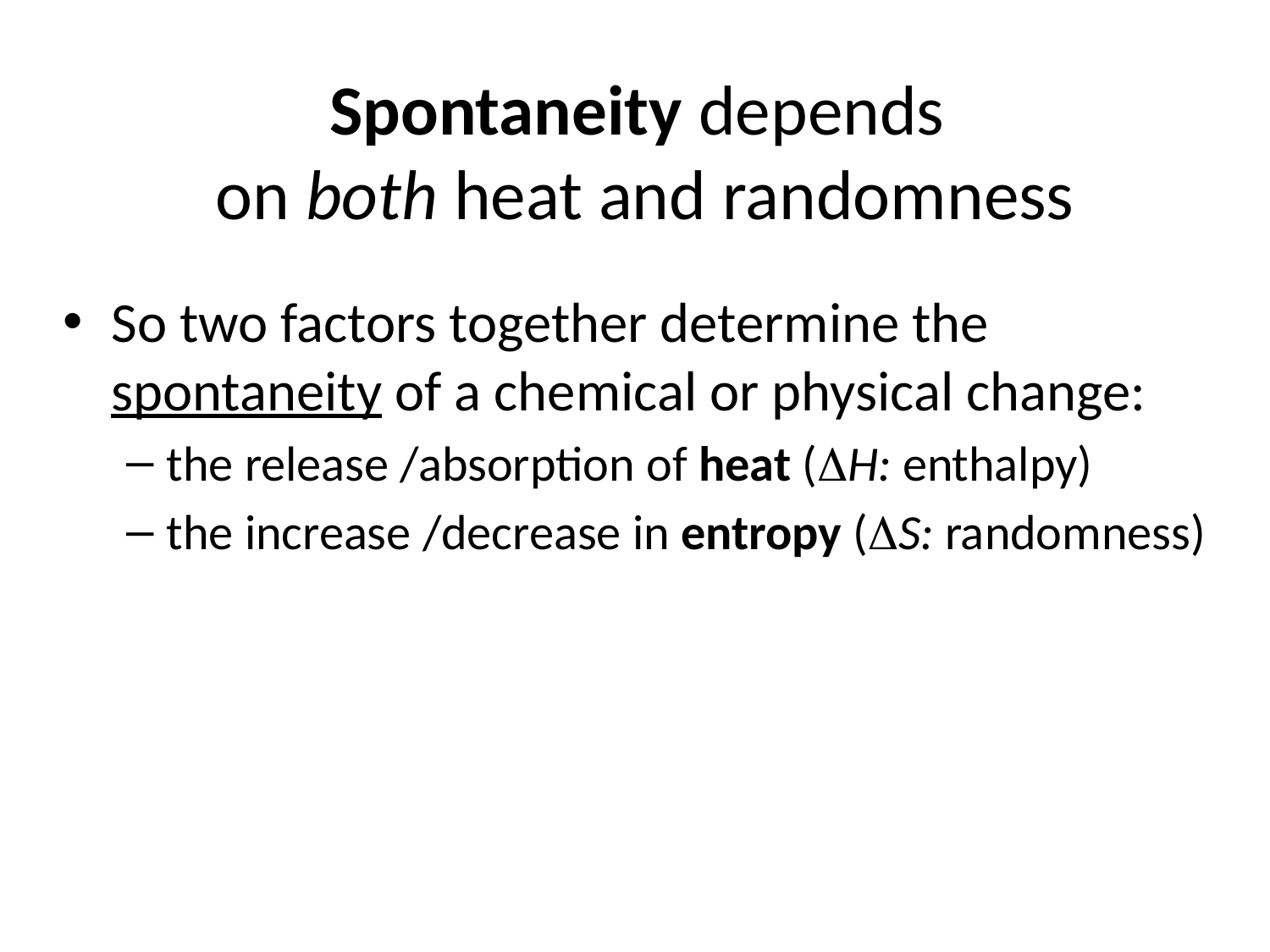

Spontaneity depends
on both heat and randomness
So two factors together determine the spontaneity of a chemical or physical change:
the release /absorption of heat (ΔH: enthalpy)
the increase /decrease in entropy (ΔS: randomness)